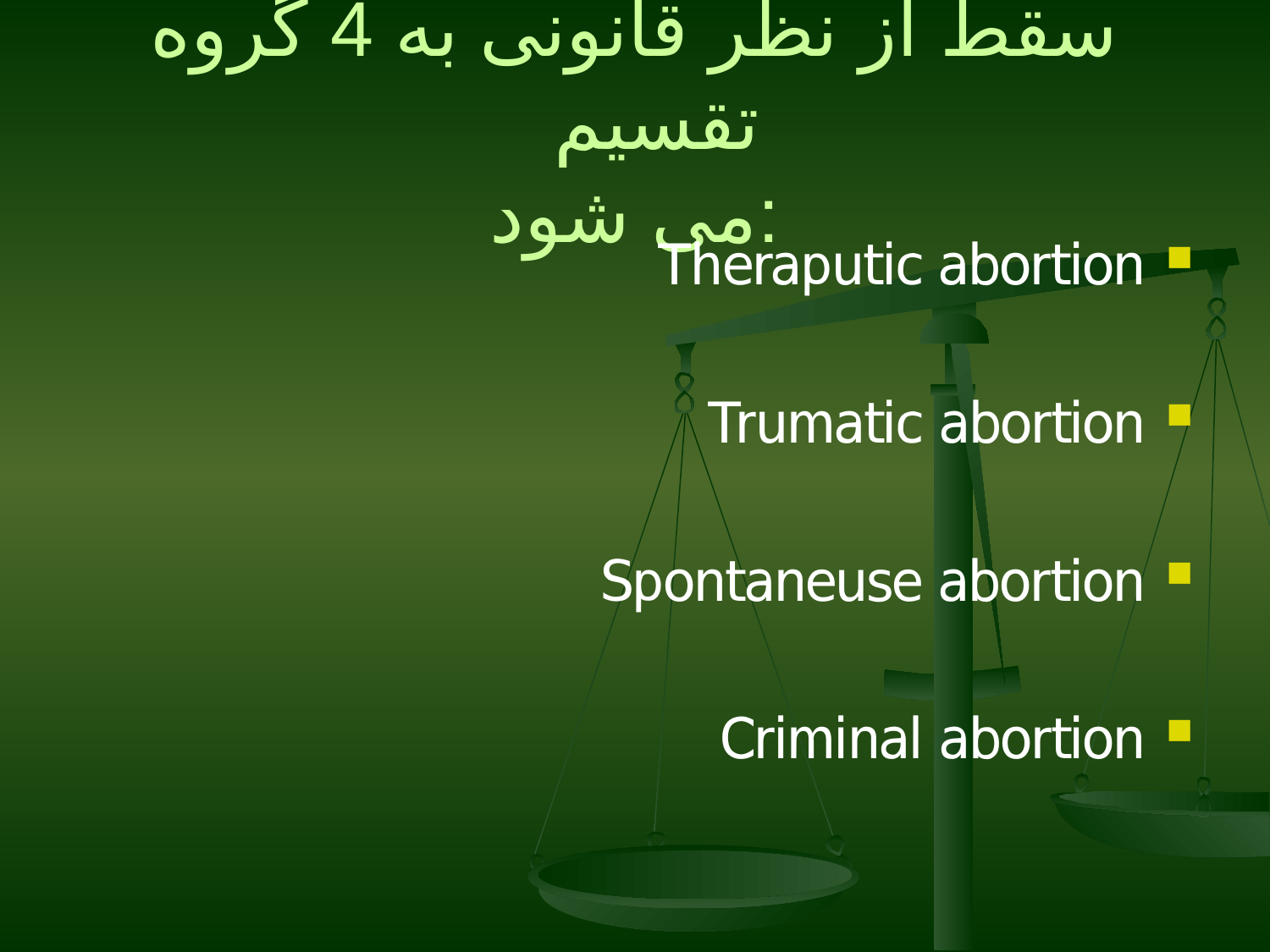

# سقط از نظر قانونی به 4 گروه تقسیم می شود:
Theraputic abortion

Trumatic abortion

Spontaneuse abortion

Criminal abortion